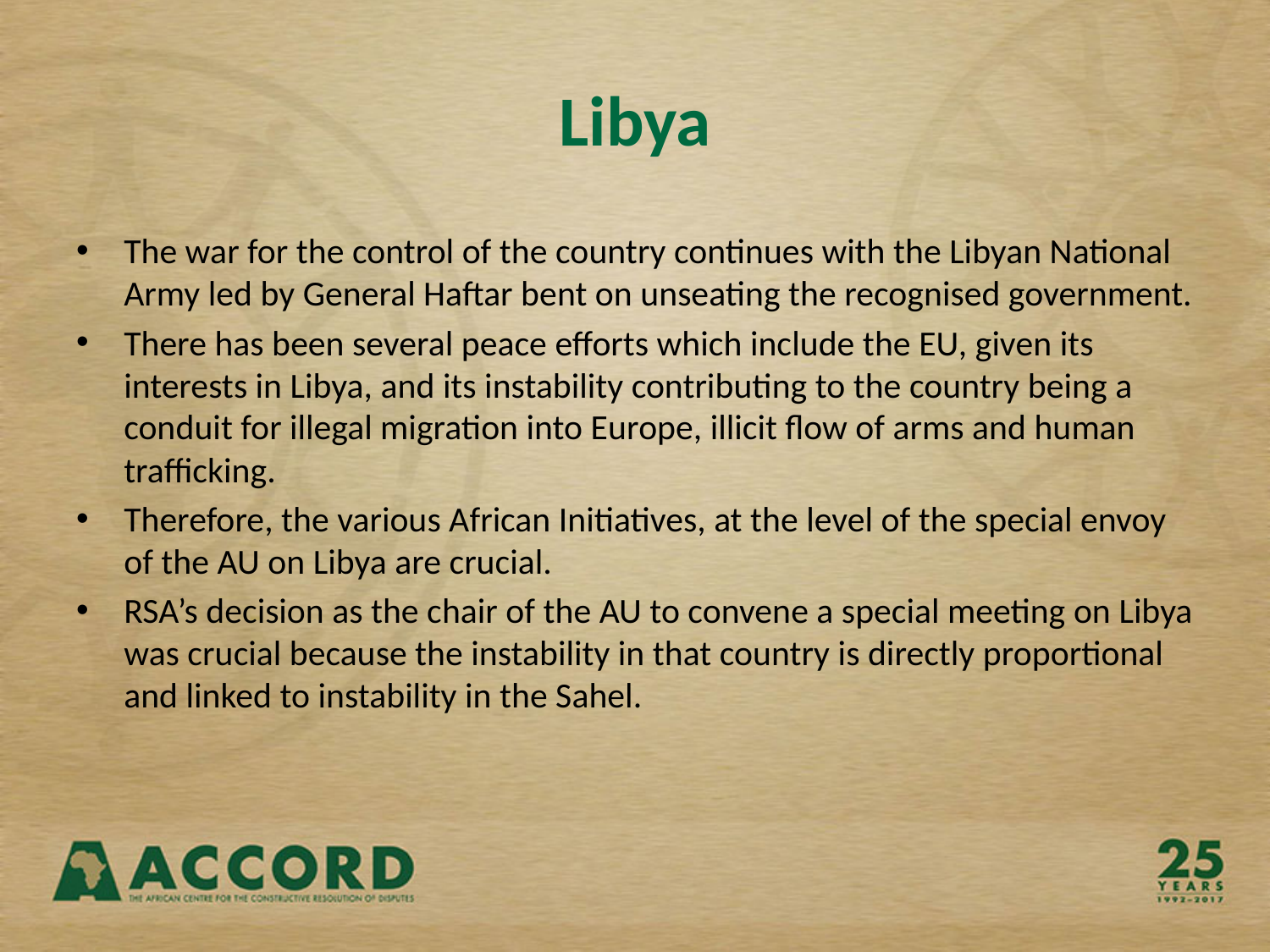

# Libya
The war for the control of the country continues with the Libyan National Army led by General Haftar bent on unseating the recognised government.
There has been several peace efforts which include the EU, given its interests in Libya, and its instability contributing to the country being a conduit for illegal migration into Europe, illicit flow of arms and human trafficking.
Therefore, the various African Initiatives, at the level of the special envoy of the AU on Libya are crucial.
RSA’s decision as the chair of the AU to convene a special meeting on Libya was crucial because the instability in that country is directly proportional and linked to instability in the Sahel.